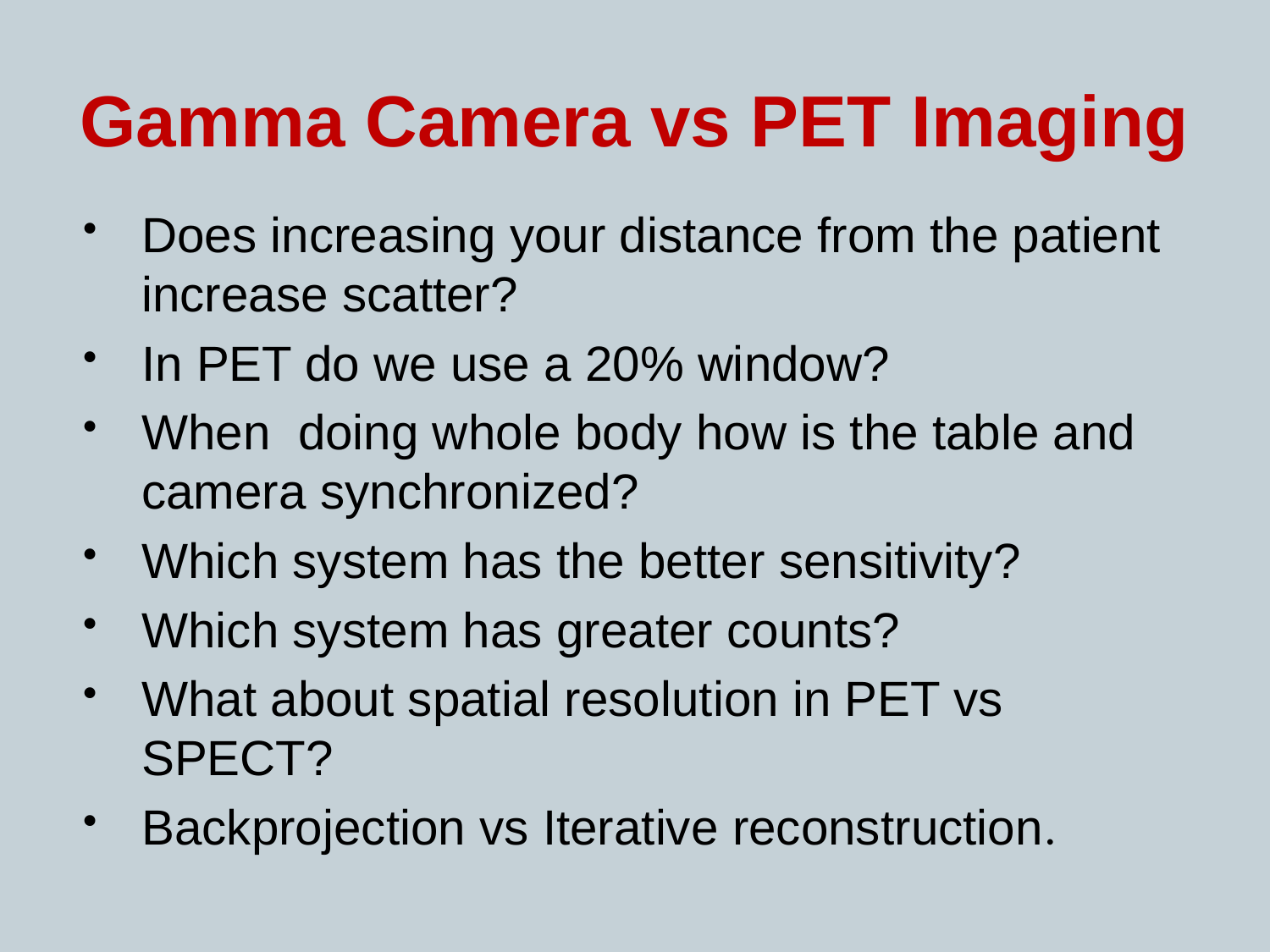

# Gamma Camera vs PET Imaging
Does increasing your distance from the patient increase scatter?
In PET do we use a 20% window?
When  doing whole body how is the table and camera synchronized?
Which system has the better sensitivity?
Which system has greater counts?
What about spatial resolution in PET vs SPECT?
Backprojection vs Iterative reconstruction.